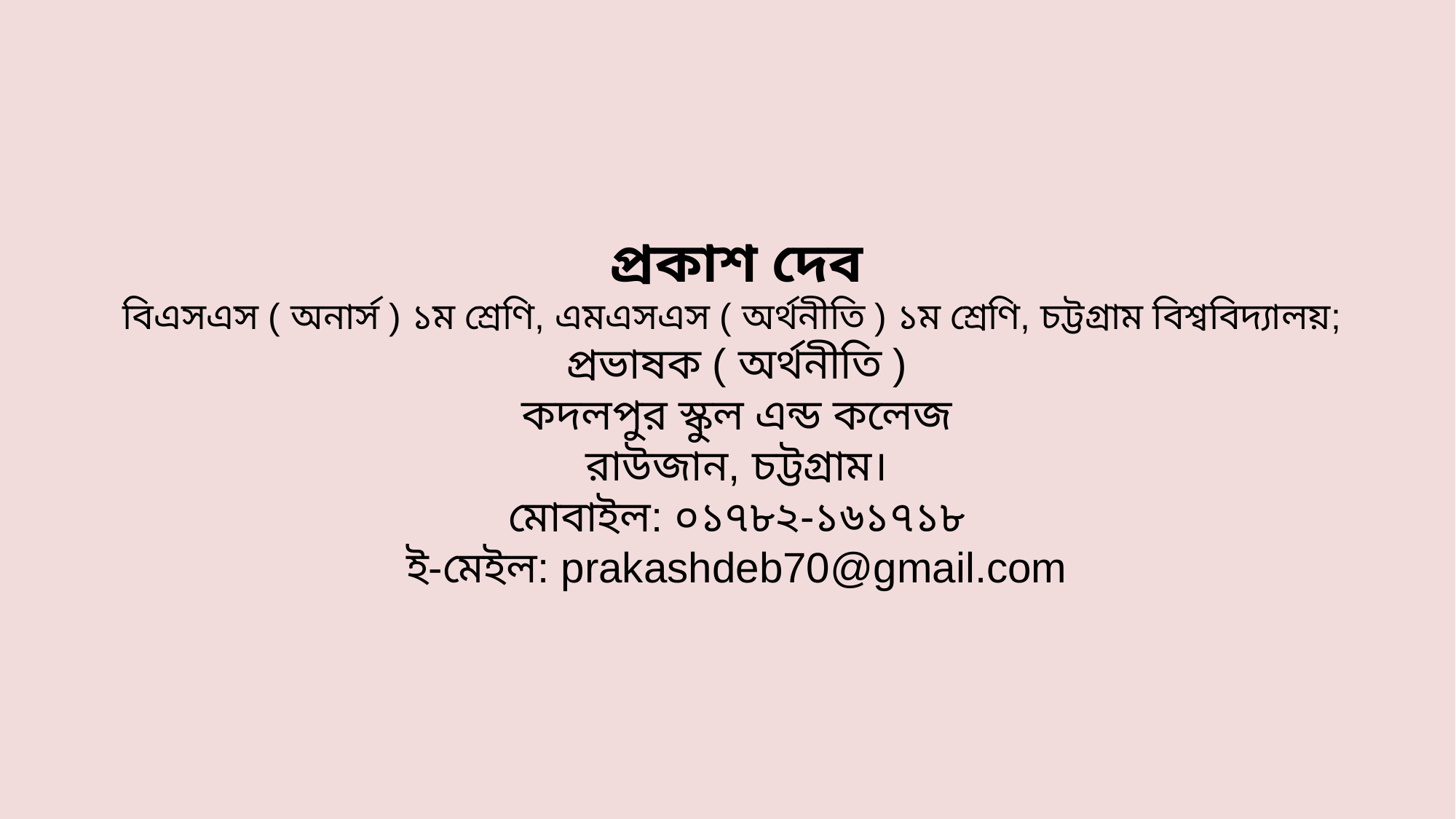

প্রকাশ দেব
বিএসএস ( অনার্স ) ১ম শ্রেণি, এমএসএস ( অর্থনীতি ) ১ম শ্রেণি, চট্টগ্রাম বিশ্ববিদ্যালয়;
প্রভাষক ( অর্থনীতি )
কদলপুর স্কুল এন্ড কলেজ
রাউজান, চট্টগ্রাম।
মোবাইল: ০১৭৮২-১৬১৭১৮
ই-মেইল: prakashdeb70@gmail.com